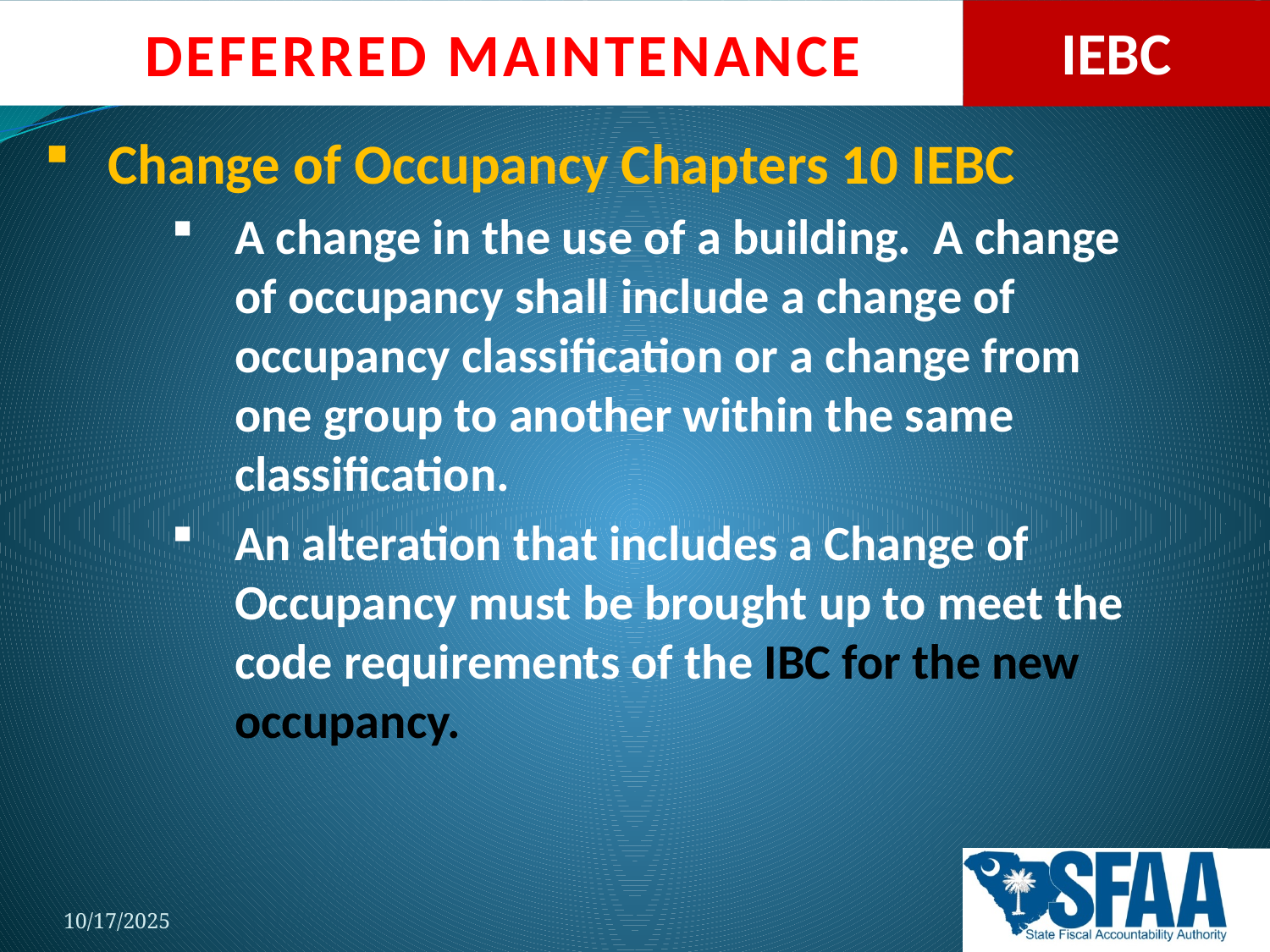

Change of Occupancy Chapters 10 IEBC
A change in the use of a building.  A change of occupancy shall include a change of occupancy classification or a change from one group to another within the same classification.
An alteration that includes a Change of Occupancy must be brought up to meet the code requirements of the IBC for the new occupancy.